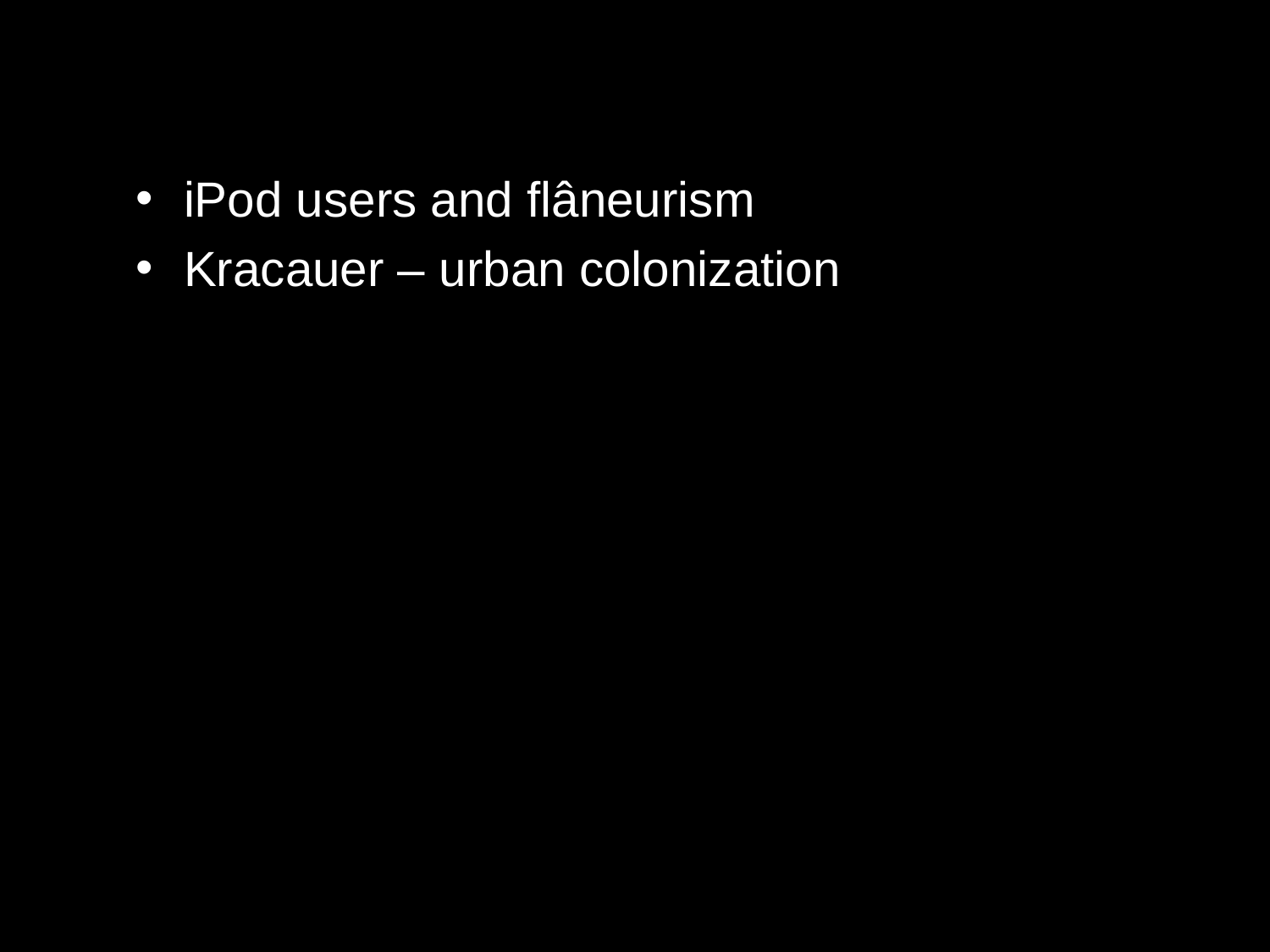

iPod users and flâneurism
Kracauer – urban colonization